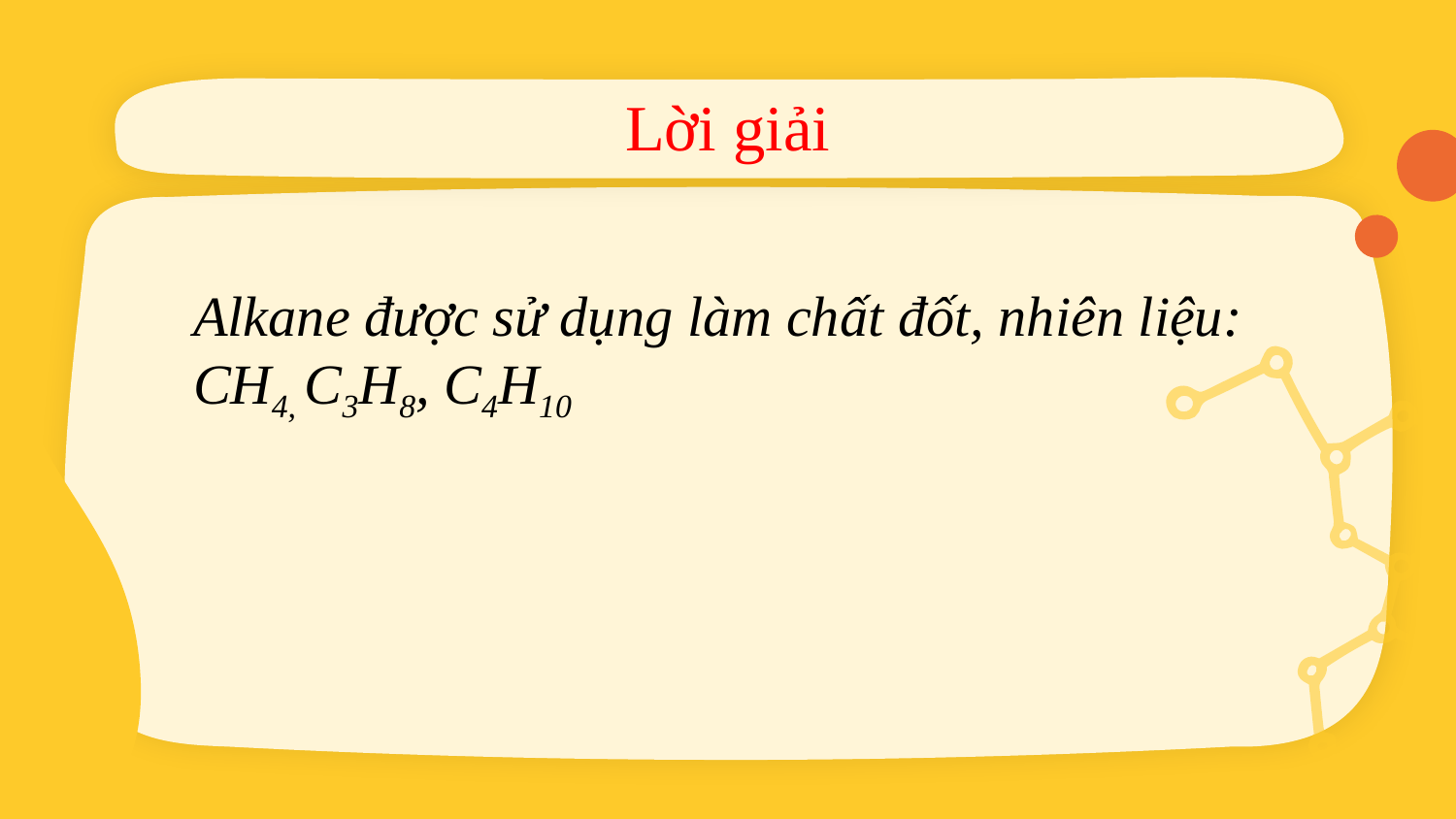

# Lời giải
Alkane được sử dụng làm chất đốt, nhiên liệu: CH4, C3H8, C4H10